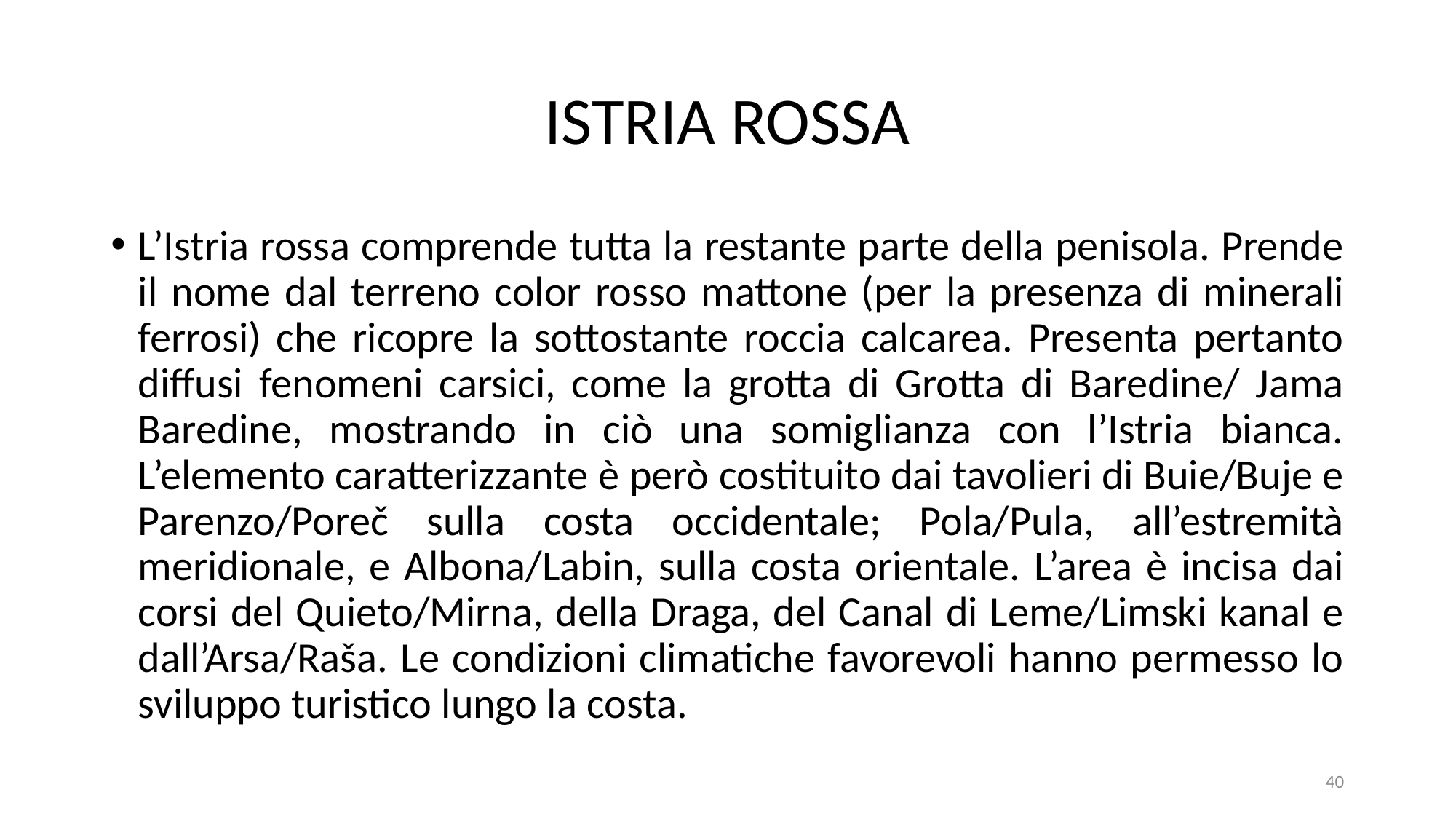

# ISTRIA ROSSA
L’Istria rossa comprende tutta la restante parte della penisola. Prende il nome dal terreno color rosso mattone (per la presenza di minerali ferrosi) che ricopre la sottostante roccia calcarea. Presenta pertanto diffusi fenomeni carsici, come la grotta di Grotta di Baredine/ Jama Baredine, mostrando in ciò una somiglianza con l’Istria bianca. L’elemento caratterizzante è però costituito dai tavolieri di Buie/Buje e Parenzo/Poreč sulla costa occidentale; Pola/Pula, all’estremità meridionale, e Albona/Labin, sulla costa orientale. L’area è incisa dai corsi del Quieto/Mirna, della Draga, del Canal di Leme/Limski kanal e dall’Arsa/Raša. Le condizioni climatiche favorevoli hanno permesso lo sviluppo turistico lungo la costa.

40